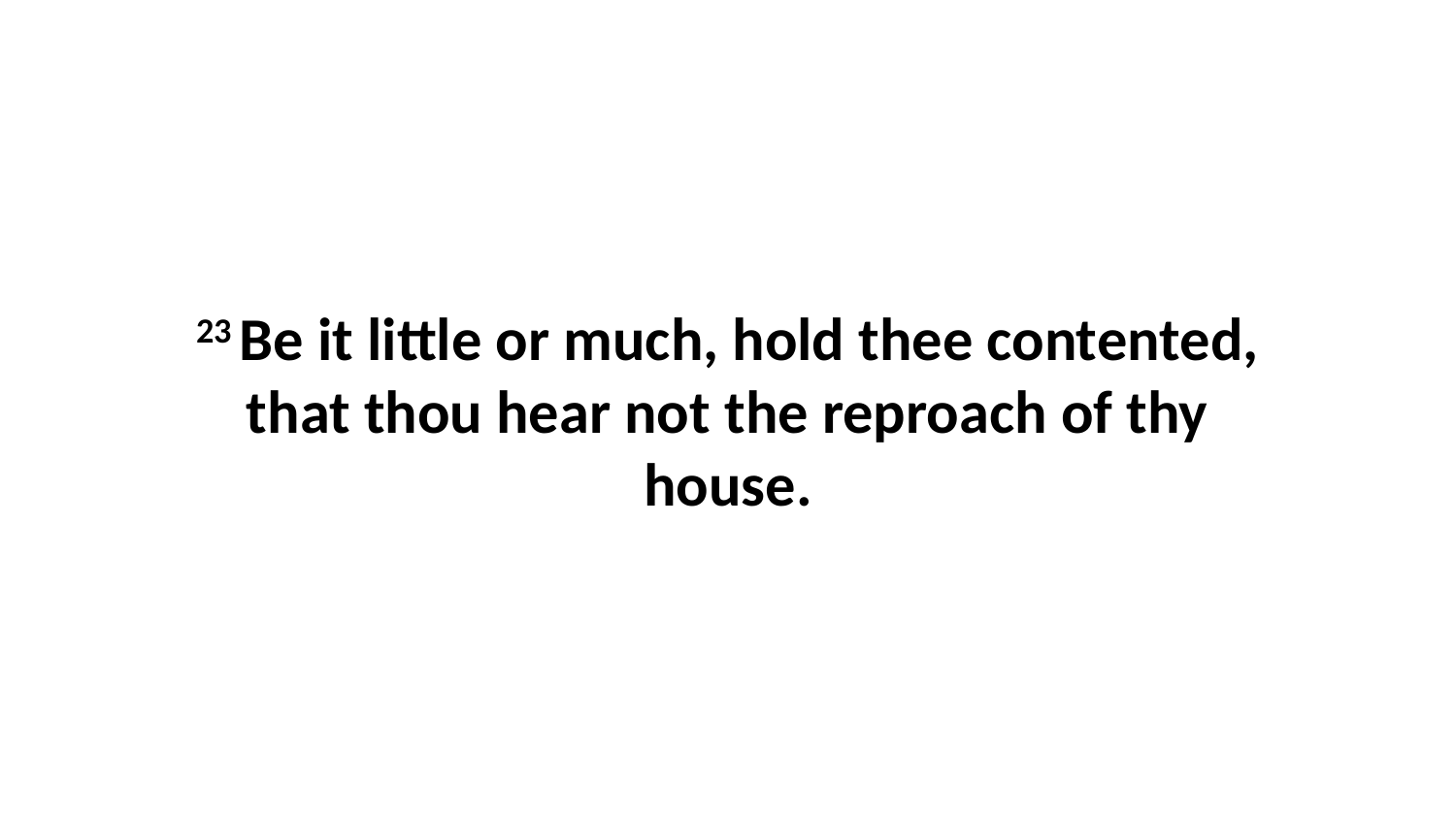

23 Be it little or much, hold thee contented, that thou hear not the reproach of thy house.